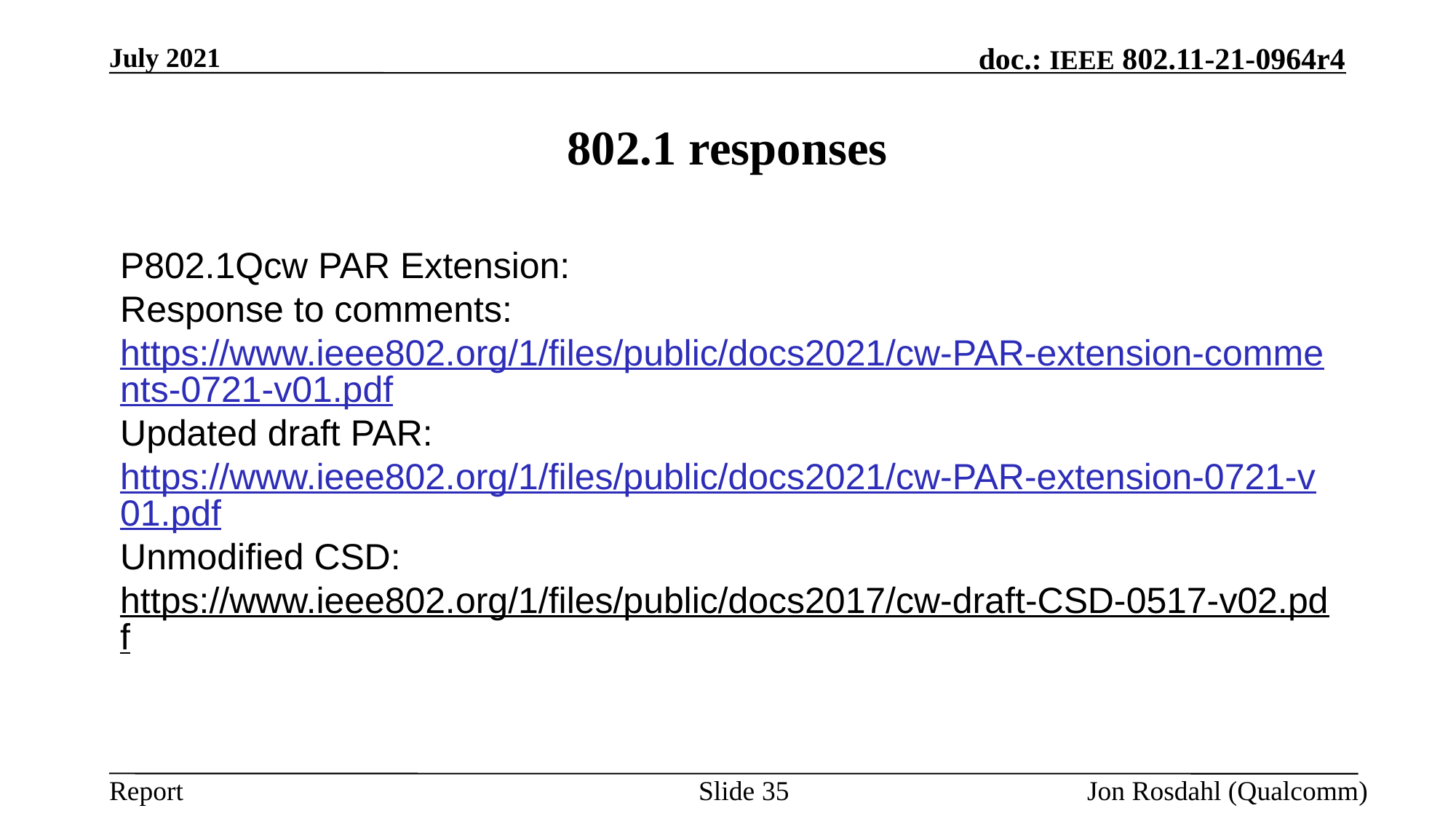

July 2021
# 802.1 responses
P802.1Qcw PAR Extension:
Response to comments:
https://www.ieee802.org/1/files/public/docs2021/cw-PAR-extension-comments-0721-v01.pdf
Updated draft PAR:
https://www.ieee802.org/1/files/public/docs2021/cw-PAR-extension-0721-v01.pdf
Unmodified CSD:
https://www.ieee802.org/1/files/public/docs2017/cw-draft-CSD-0517-v02.pdf

Slide 35
Jon Rosdahl (Qualcomm)